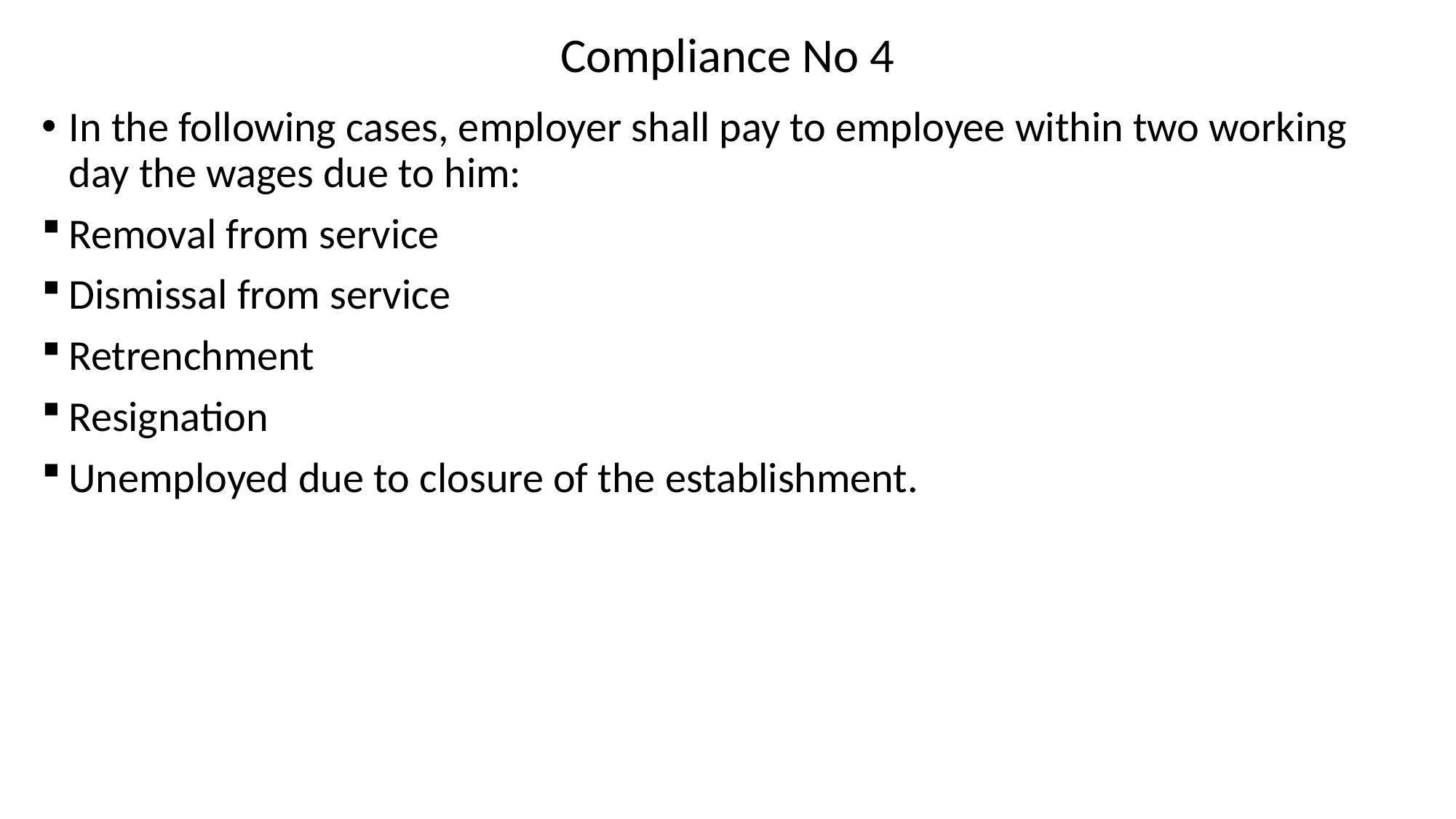

# Compliance No 4
In the following cases, employer shall pay to employee within two working day the wages due to him:
Removal from service
Dismissal from service
Retrenchment
Resignation
Unemployed due to closure of the establishment.